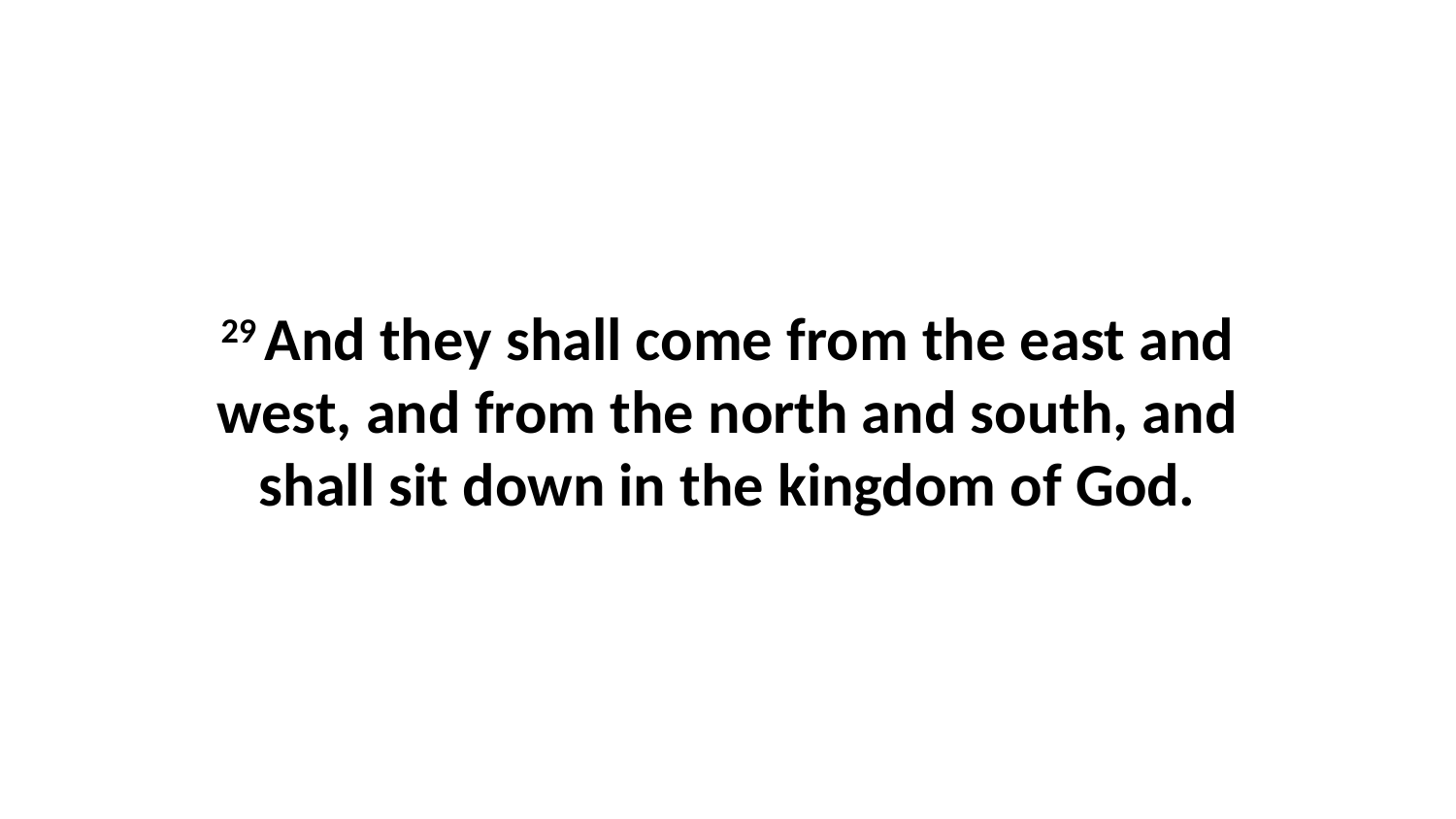

29 And they shall come from the east and west, and from the north and south, and shall sit down in the kingdom of God.